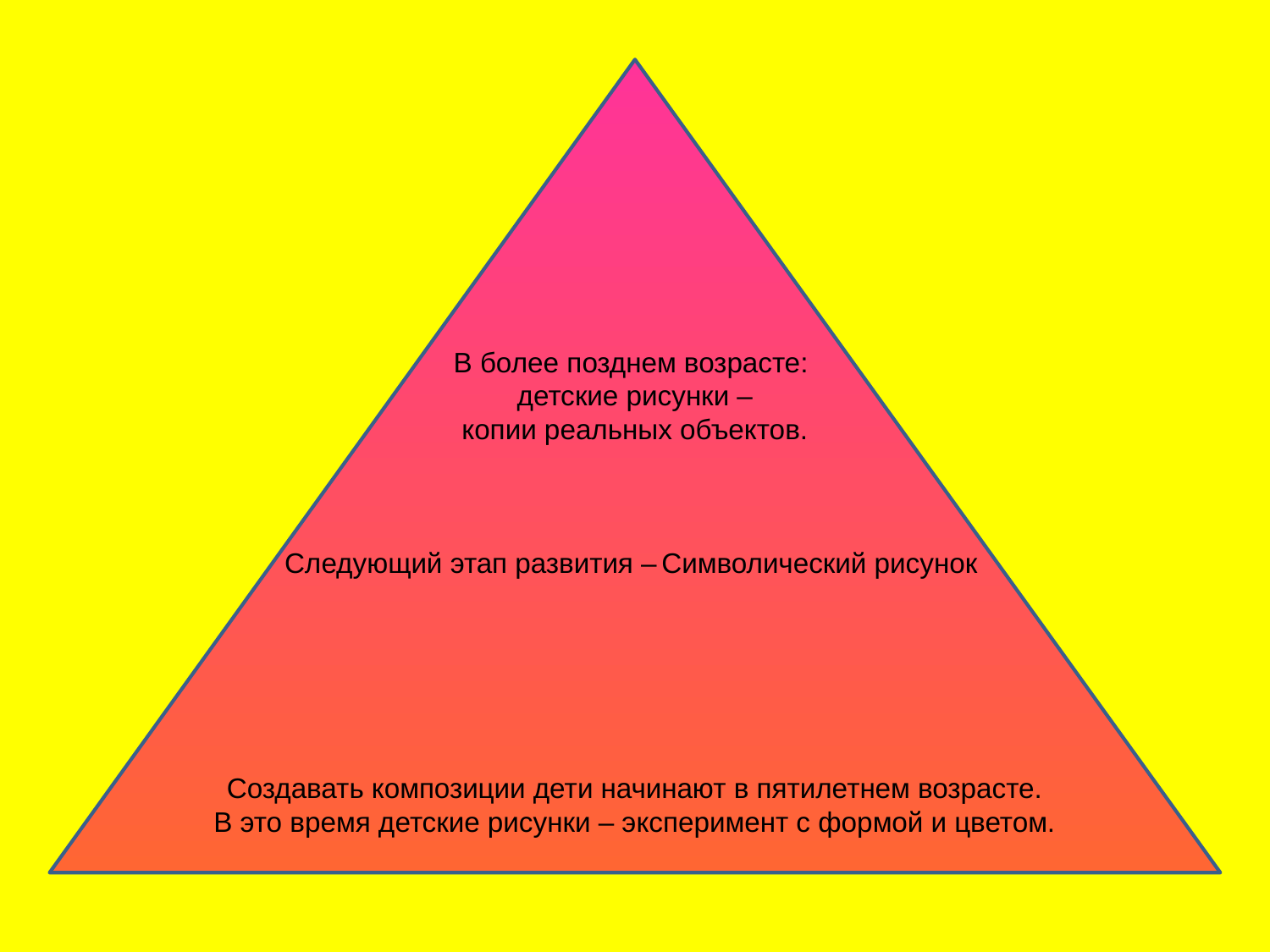

В более позднем возрасте:
детские рисунки –
копии реальных объектов.
Следующий этап развития – Символический рисунок
Создавать композиции дети начинают в пятилетнем возрасте.
В это время детские рисунки – эксперимент с формой и цветом.